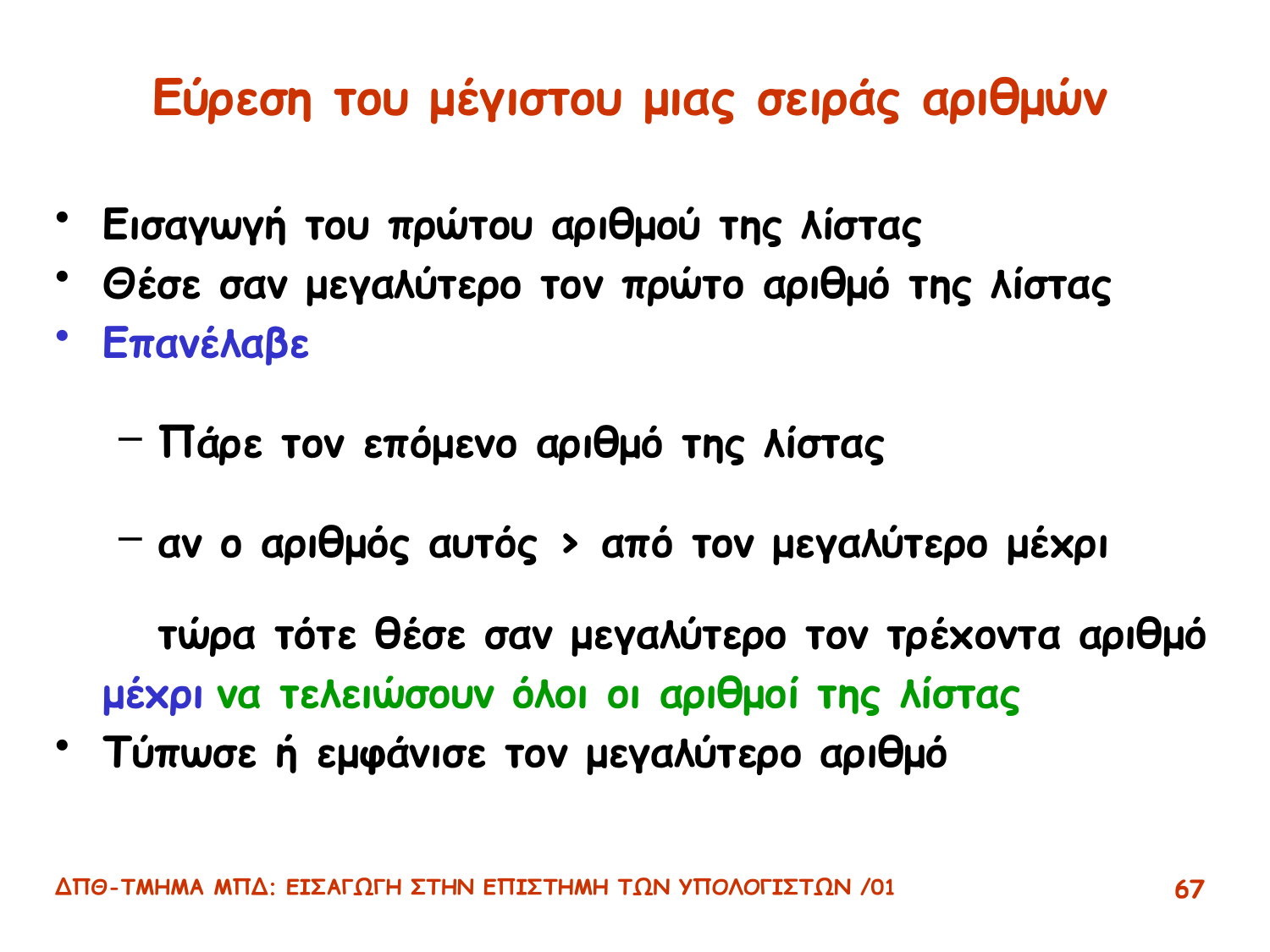

# Εύρεση του μέγιστου μιας σειράς αριθμών
Εισαγωγή του πρώτου αριθμού της λίστας
Θέσε σαν μεγαλύτερο τον πρώτο αριθμό της λίστας
Επανέλαβε
Πάρε τον επόμενο αριθμό της λίστας
αν ο αριθμός αυτός > από τον μεγαλύτερο μέχρι τώρα τότε θέσε σαν μεγαλύτερο τον τρέχοντα αριθμό
	μέχρι να τελειώσουν όλοι οι αριθμοί της λίστας
Τύπωσε ή εμφάνισε τον μεγαλύτερο αριθμό
ΔΠΘ-ΤΜΗΜΑ ΜΠΔ: ΕΙΣΑΓΩΓΗ ΣΤΗΝ ΕΠΙΣΤΗΜΗ ΤΩΝ ΥΠΟΛΟΓΙΣΤΩΝ /01
67